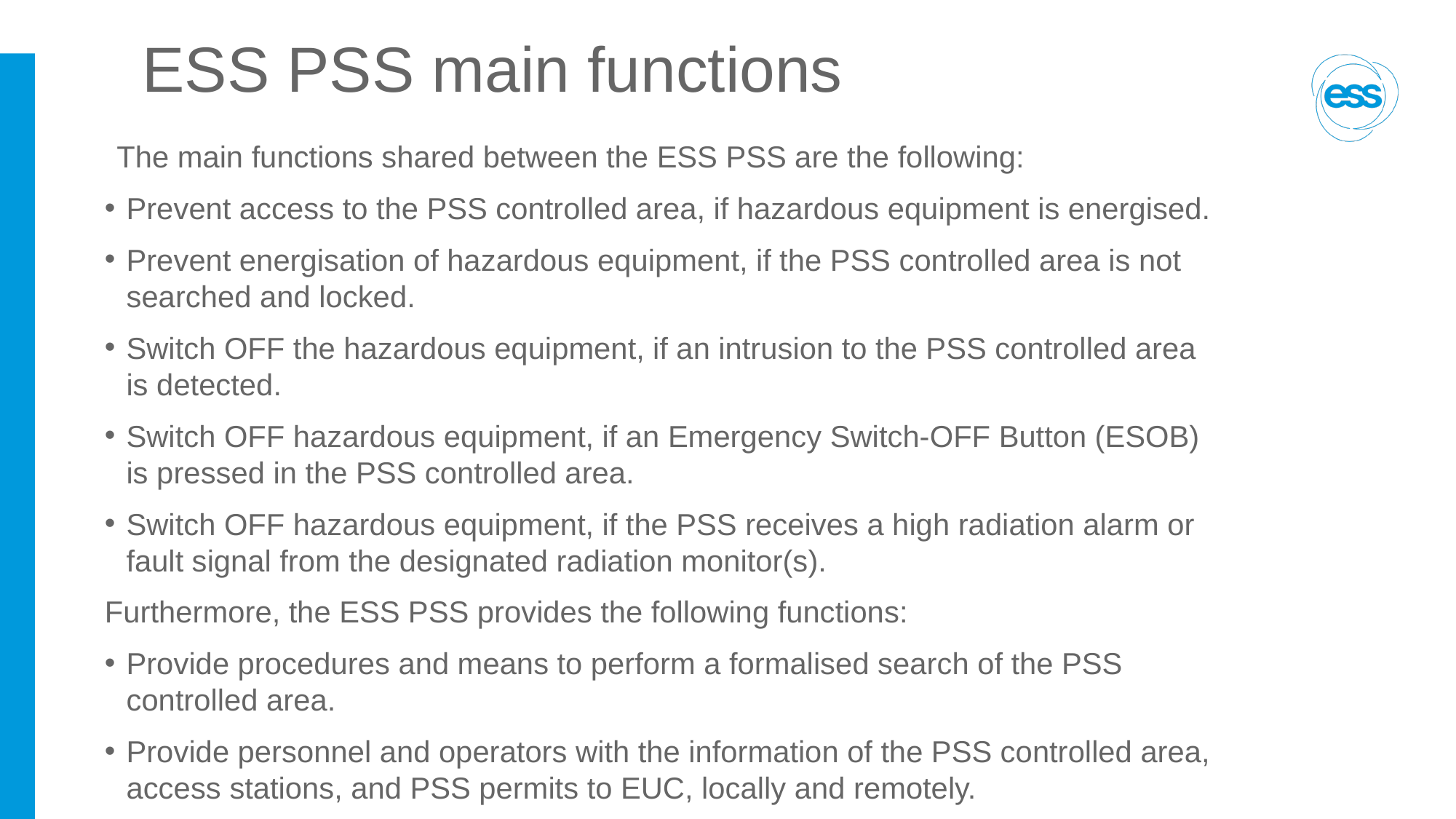

# ESS PSS main functions
The main functions shared between the ESS PSS are the following:
Prevent access to the PSS controlled area, if hazardous equipment is energised.
Prevent energisation of hazardous equipment, if the PSS controlled area is not searched and locked.
Switch OFF the hazardous equipment, if an intrusion to the PSS controlled area is detected.
Switch OFF hazardous equipment, if an Emergency Switch-OFF Button (ESOB) is pressed in the PSS controlled area.
Switch OFF hazardous equipment, if the PSS receives a high radiation alarm or fault signal from the designated radiation monitor(s).
Furthermore, the ESS PSS provides the following functions:
Provide procedures and means to perform a formalised search of the PSS controlled area.
Provide personnel and operators with the information of the PSS controlled area, access stations, and PSS permits to EUC, locally and remotely.